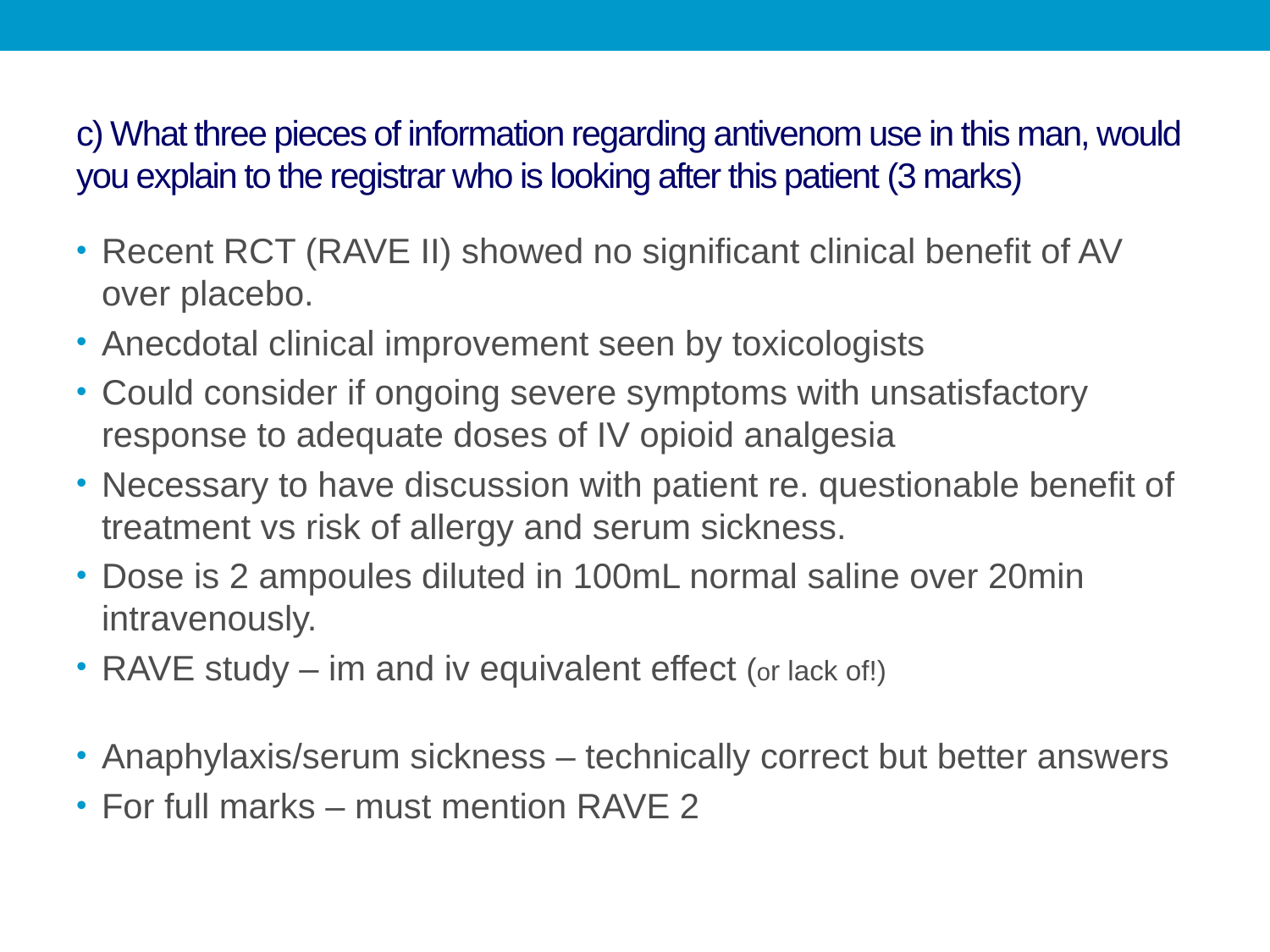

# c) What three pieces of information regarding antivenom use in this man, would you explain to the registrar who is looking after this patient (3 marks)
Recent RCT (RAVE II) showed no significant clinical benefit of AV over placebo.
Anecdotal clinical improvement seen by toxicologists
Could consider if ongoing severe symptoms with unsatisfactory response to adequate doses of IV opioid analgesia
Necessary to have discussion with patient re. questionable benefit of treatment vs risk of allergy and serum sickness.
Dose is 2 ampoules diluted in 100mL normal saline over 20min intravenously.
RAVE study – im and iv equivalent effect (or lack of!)

Anaphylaxis/serum sickness – technically correct but better answers
For full marks – must mention RAVE 2